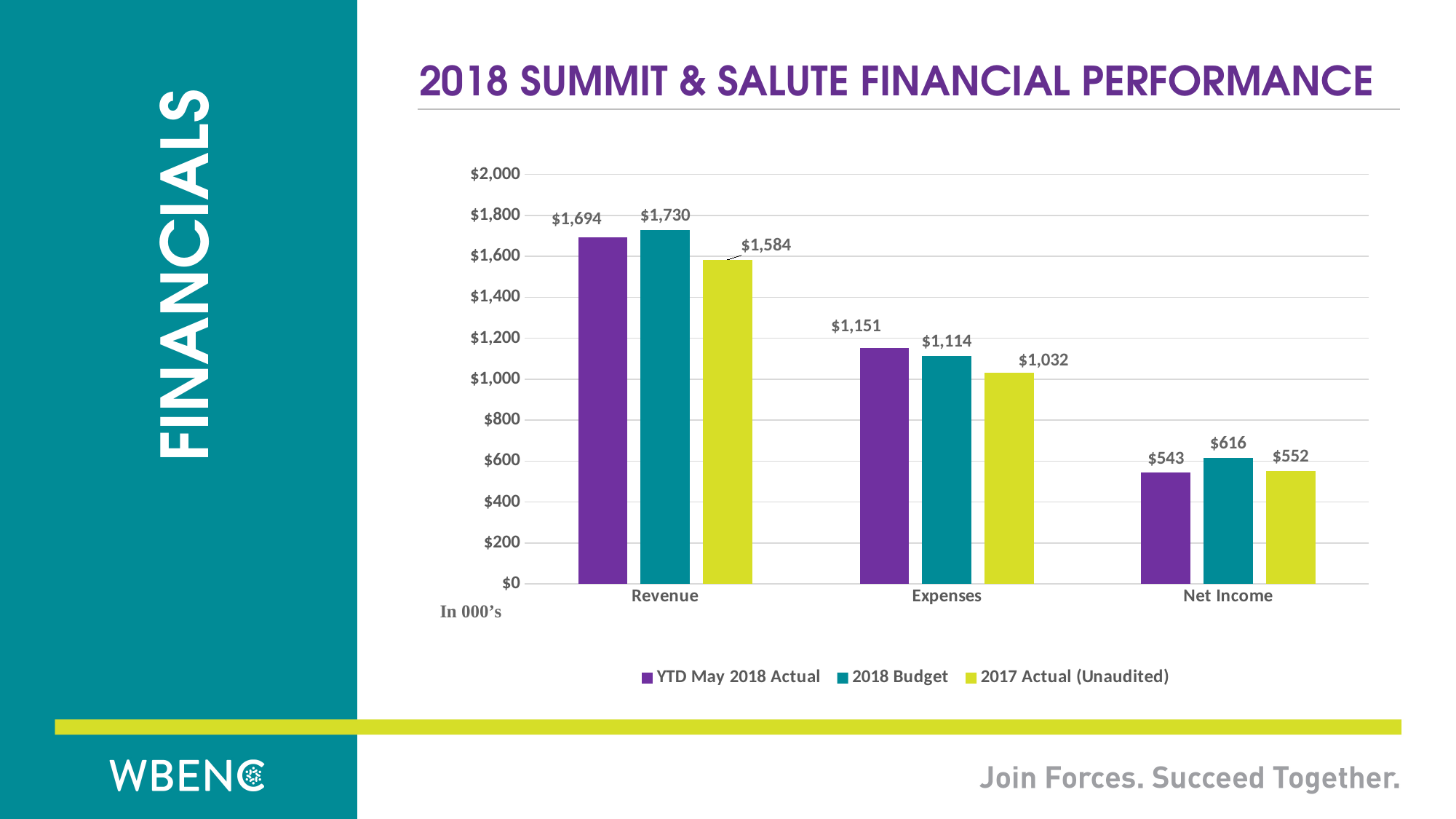

# 2018 Summit & salute FINANCIAL performance
Financials

### Chart

| Category | YTD May 2018 Actual  | 2018 Budget  | 2017 Actual (Unaudited)   |
|---|---|---|---|
| Revenue | 1694.0 | 1730.0 | 1584.0 |
| Expenses | 1151.0 | 1114.0 | 1032.0 |
| Net Income | 543.0 | 616.0 | 552.0 |